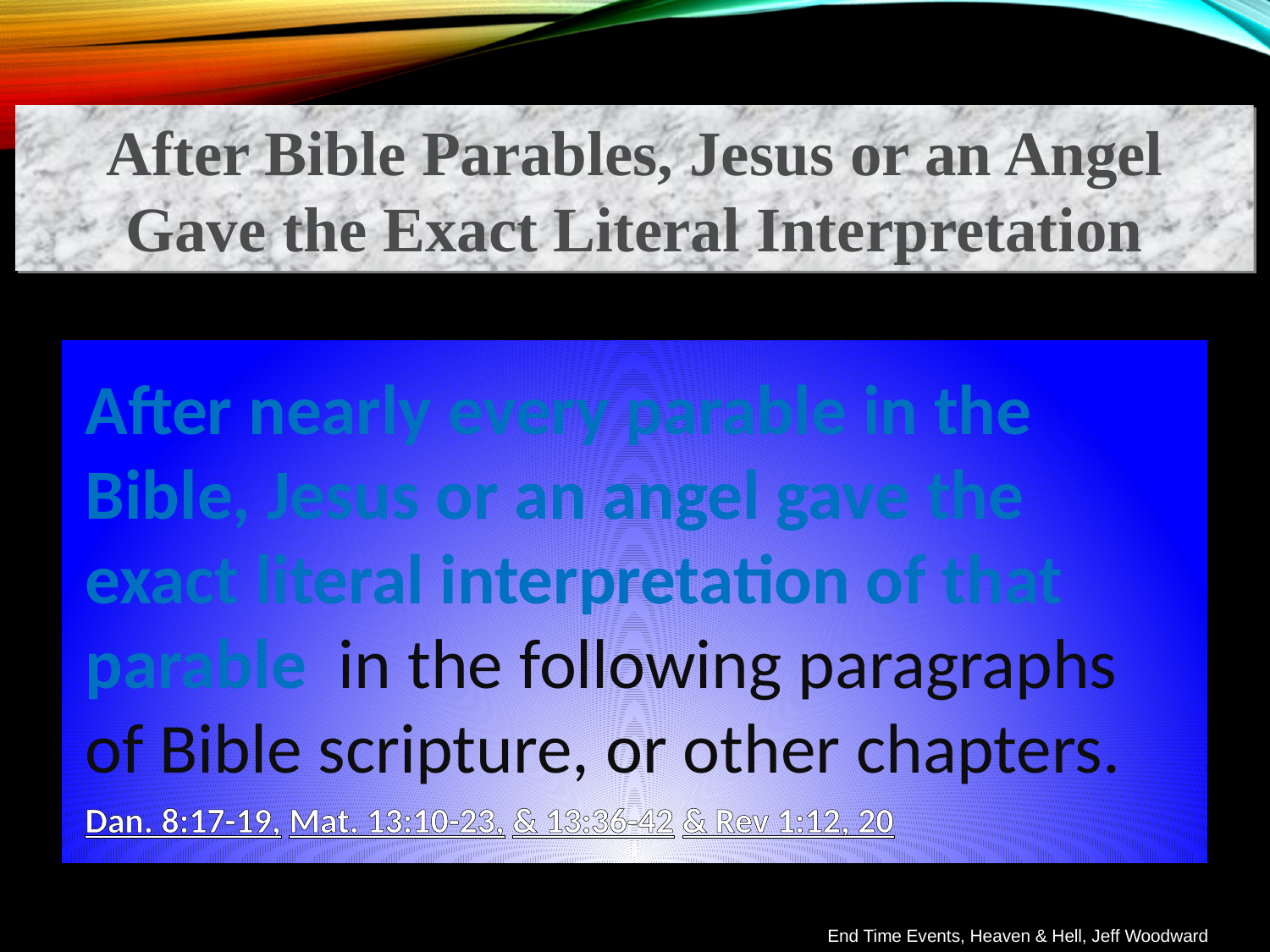

After Bible Parables, Jesus or an Angel Gave the Exact Literal Interpretation
After nearly every parable in the Bible, Jesus or an angel gave the exact literal interpretation of that parable  in the following paragraphs of Bible scripture, or other chapters.
Dan. 8:17-19, Mat. 13:10-23, & 13:36-42 & Rev 1:12, 20
End Time Events, Heaven & Hell, Jeff Woodward